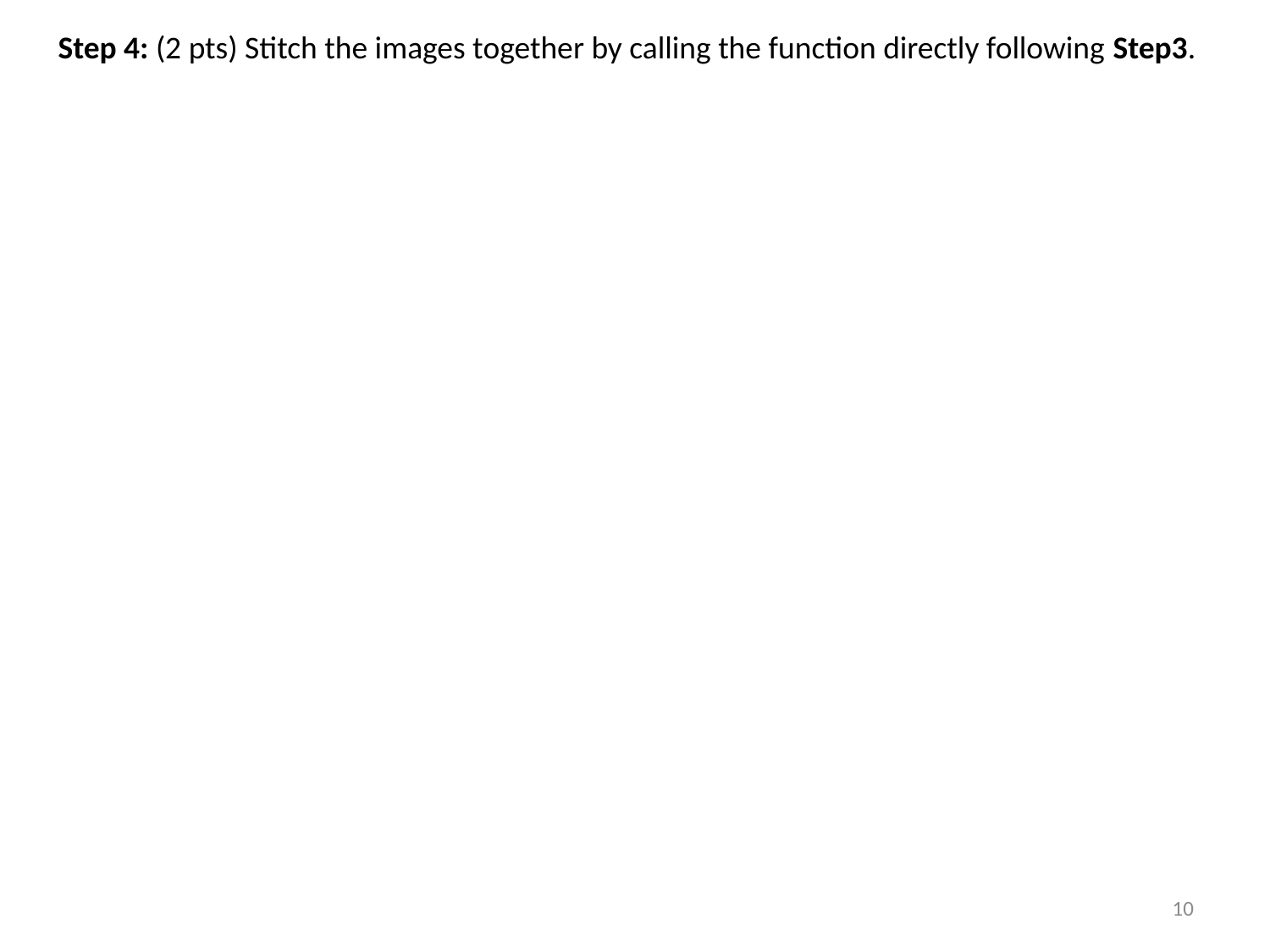

Step 4: (2 pts) Stitch the images together by calling the function directly following Step3.
10